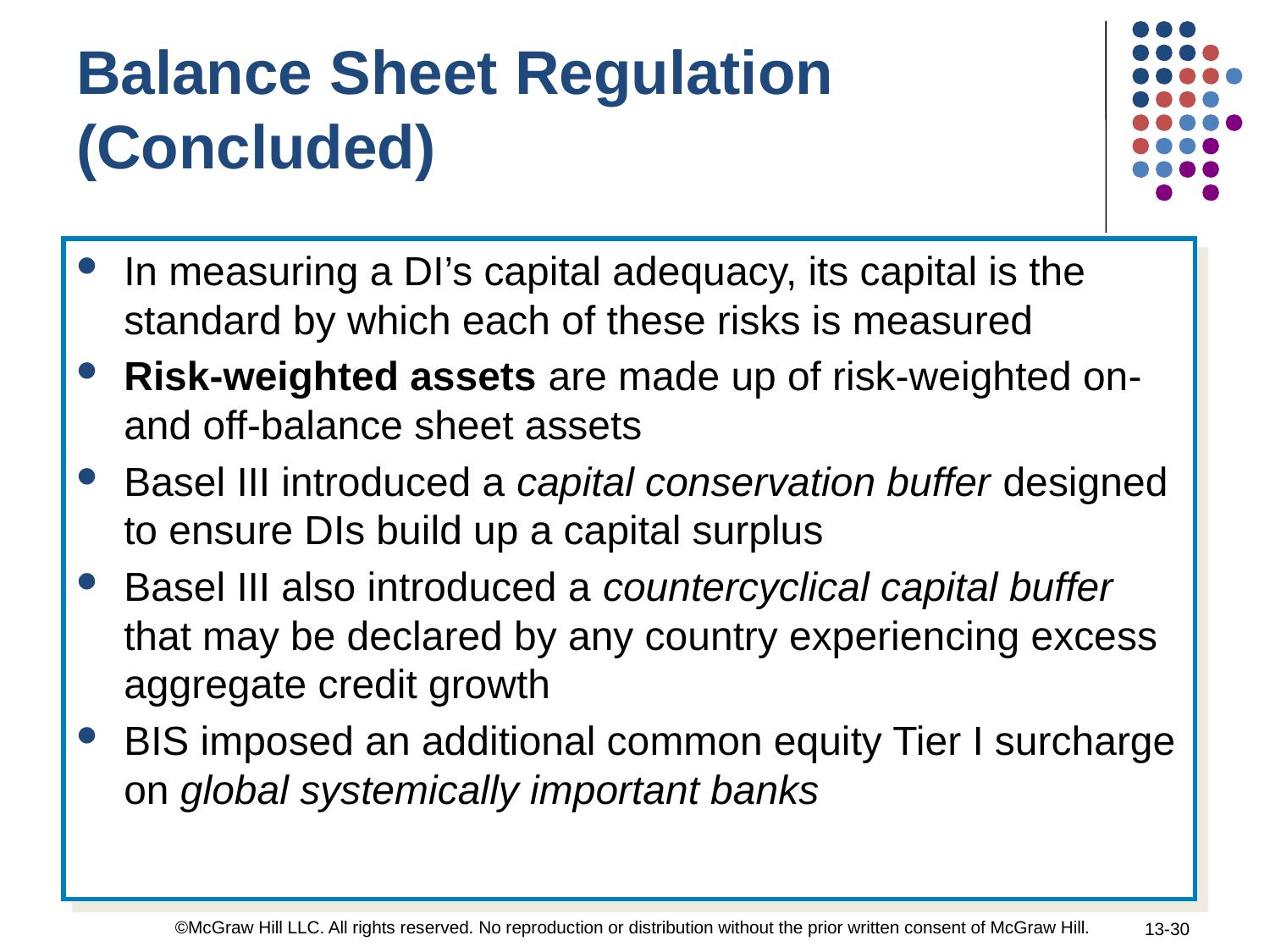

Balance Sheet Regulation (Concluded)
In measuring a DI’s capital adequacy, its capital is the standard by which each of these risks is measured
Risk-weighted assets are made up of risk-weighted on- and off-balance sheet assets
Basel III introduced a capital conservation buffer designed to ensure DIs build up a capital surplus
Basel III also introduced a countercyclical capital buffer that may be declared by any country experiencing excess aggregate credit growth
BIS imposed an additional common equity Tier I surcharge on global systemically important banks

©McGraw Hill LLC. All rights reserved. No reproduction or distribution without the prior written consent of McGraw Hill.
13-30